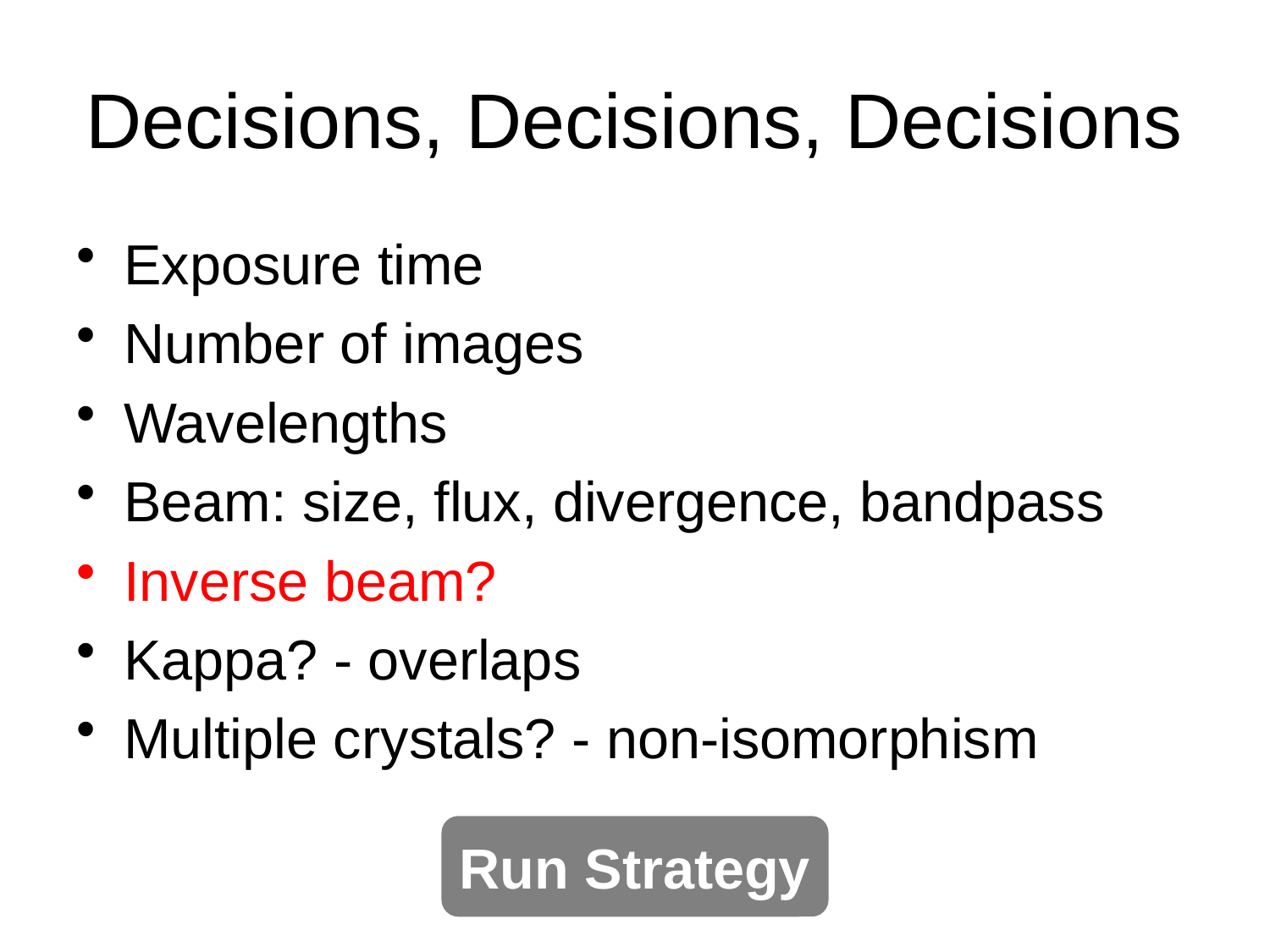

# Decisions, Decisions, Decisions
Exposure time
Number of images
Wavelengths
Beam: size, flux, divergence, bandpass
Inverse beam?
Kappa? - overlaps
Multiple crystals? - non-isomorphism
Run Strategy